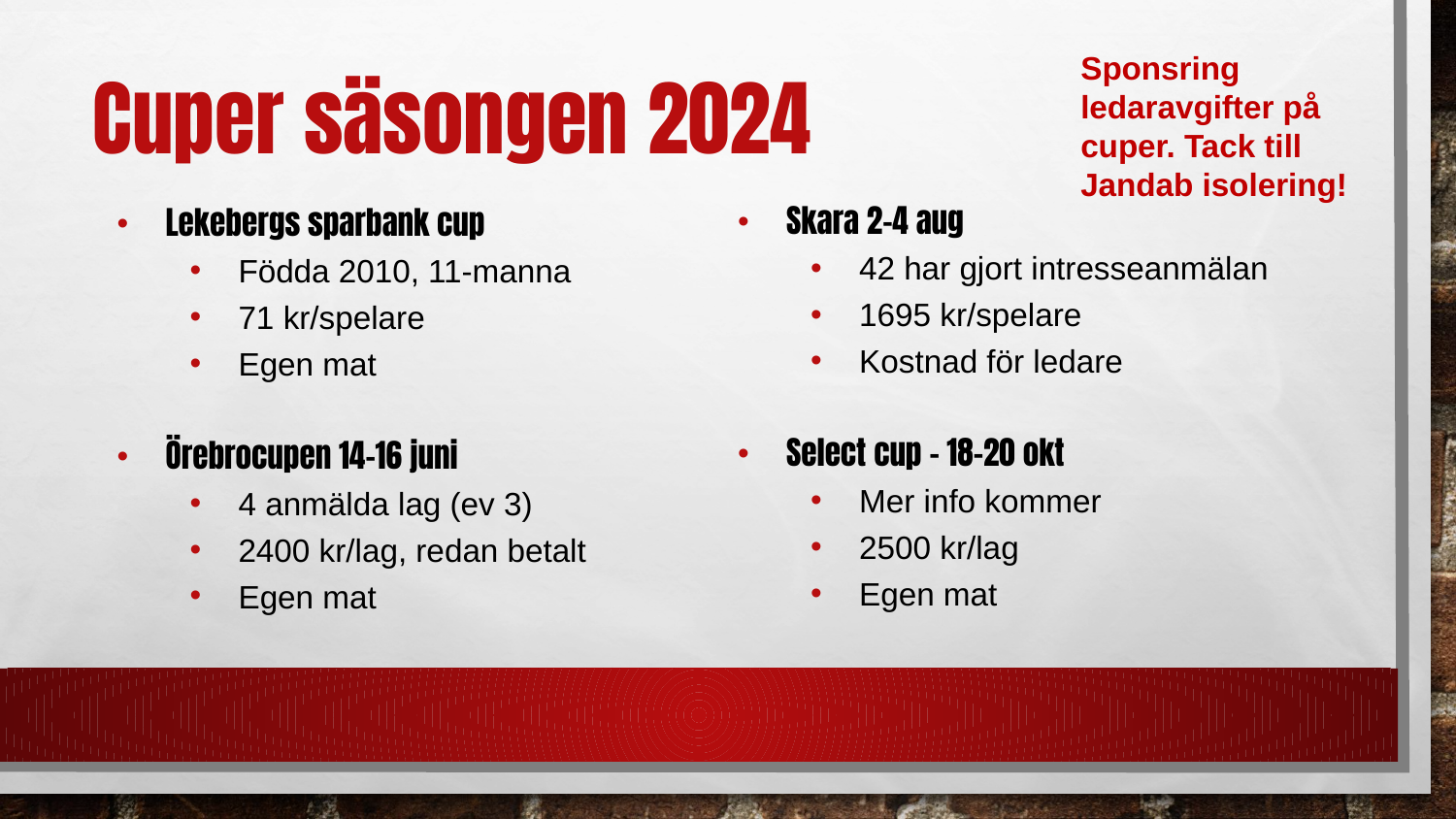

Sponsring ledaravgifter på cuper. Tack till Jandab isolering!
# Cuper säsongen 2024
Skara 2-4 aug
42 har gjort intresseanmälan
1695 kr/spelare
Kostnad för ledare

Select cup – 18-20 okt
Mer info kommer
2500 kr/lag
Egen mat

Lekebergs sparbank cup
Födda 2010, 11-manna
71 kr/spelare
Egen mat
Örebrocupen 14-16 juni
4 anmälda lag (ev 3)
2400 kr/lag, redan betalt
Egen mat